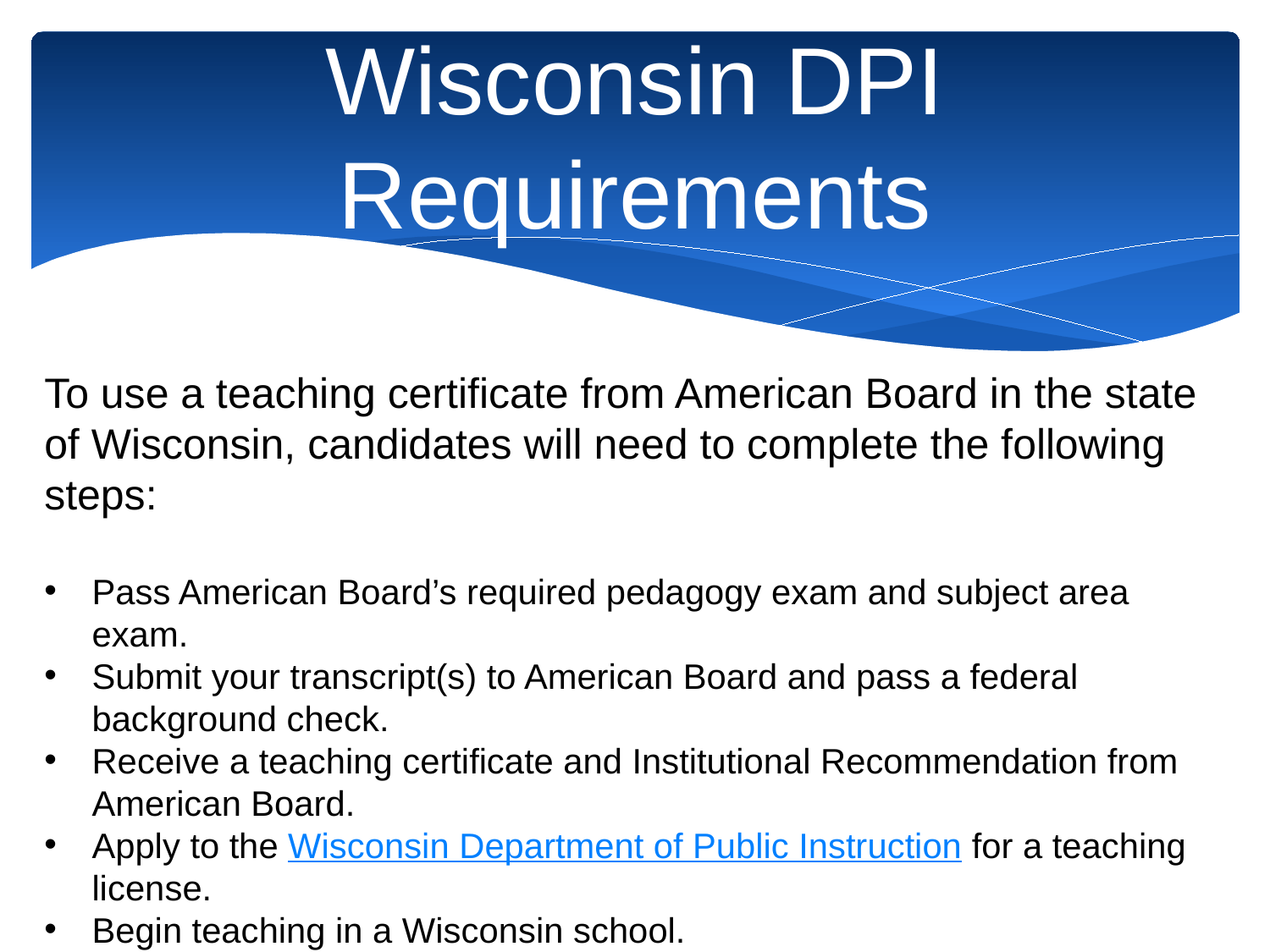

# Wisconsin DPI Requirements
To use a teaching certificate from American Board in the state of Wisconsin, candidates will need to complete the following steps:

Pass American Board’s required pedagogy exam and subject area exam.
Submit your transcript(s) to American Board and pass a federal background check.
Receive a teaching certificate and Institutional Recommendation from American Board.
Apply to the Wisconsin Department of Public Instruction for a teaching license.
Begin teaching in a Wisconsin school.